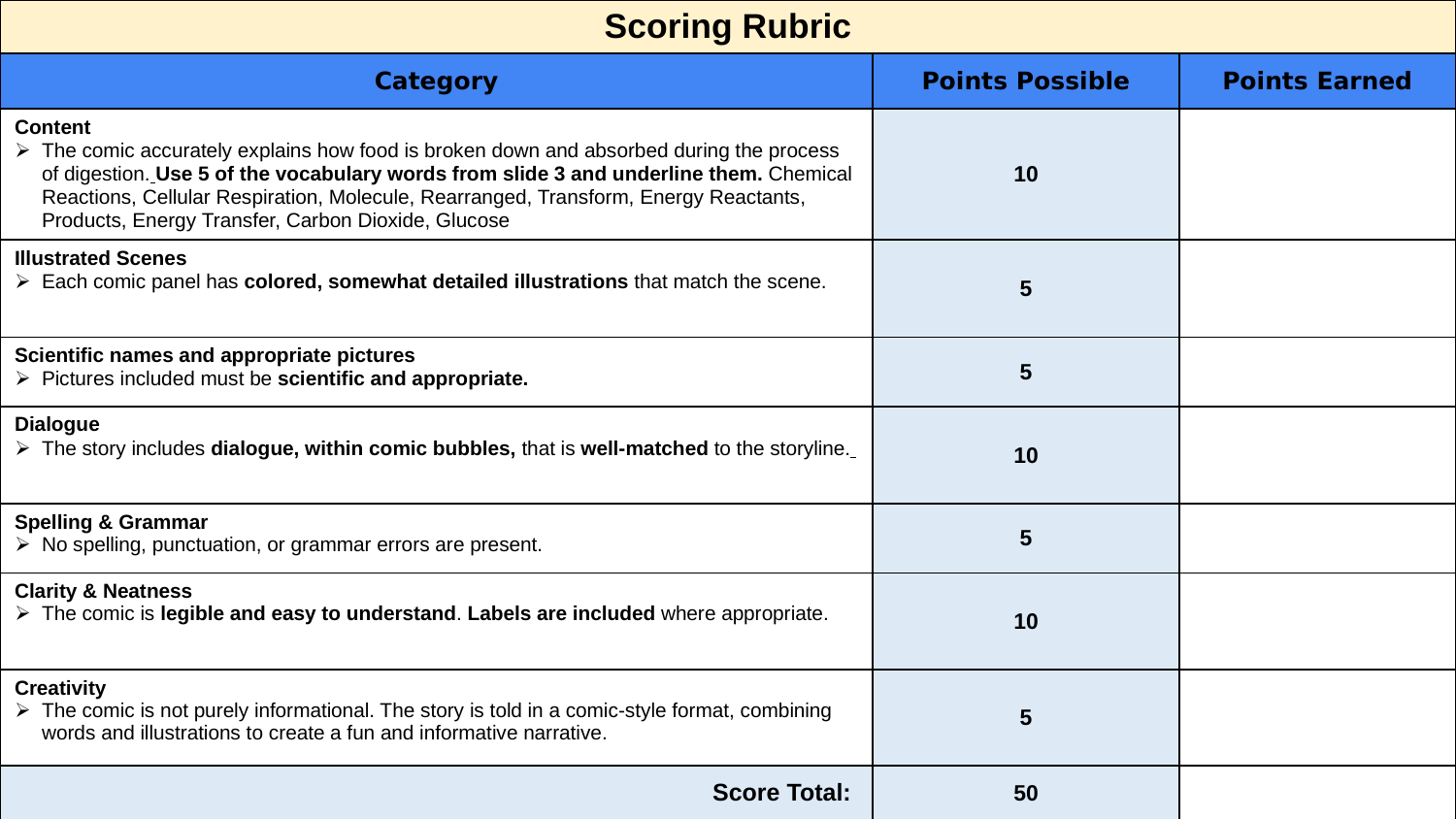

| Scoring Rubric |  |  |
| --- | --- | --- |
| Category | Points Possible | Points Earned |
| Content The comic accurately explains how food is broken down and absorbed during the process of digestion. Use 5 of the vocabulary words from slide 3 and underline them. Chemical Reactions, Cellular Respiration, Molecule, Rearranged, Transform, Energy Reactants, Products, Energy Transfer, Carbon Dioxide, Glucose | 10 |  |
| Illustrated Scenes Each comic panel has colored, somewhat detailed illustrations that match the scene. | 5 |  |
| Scientific names and appropriate pictures Pictures included must be scientific and appropriate. | 5 |  |
| Dialogue The story includes dialogue, within comic bubbles, that is well-matched to the storyline. | 10 |  |
| Spelling & Grammar No spelling, punctuation, or grammar errors are present. | 5 |  |
| Clarity & Neatness The comic is legible and easy to understand. Labels are included where appropriate. | 10 |  |
| Creativity The comic is not purely informational. The story is told in a comic-style format, combining words and illustrations to create a fun and informative narrative. | 5 |  |
| Score Total: | 50 |  |